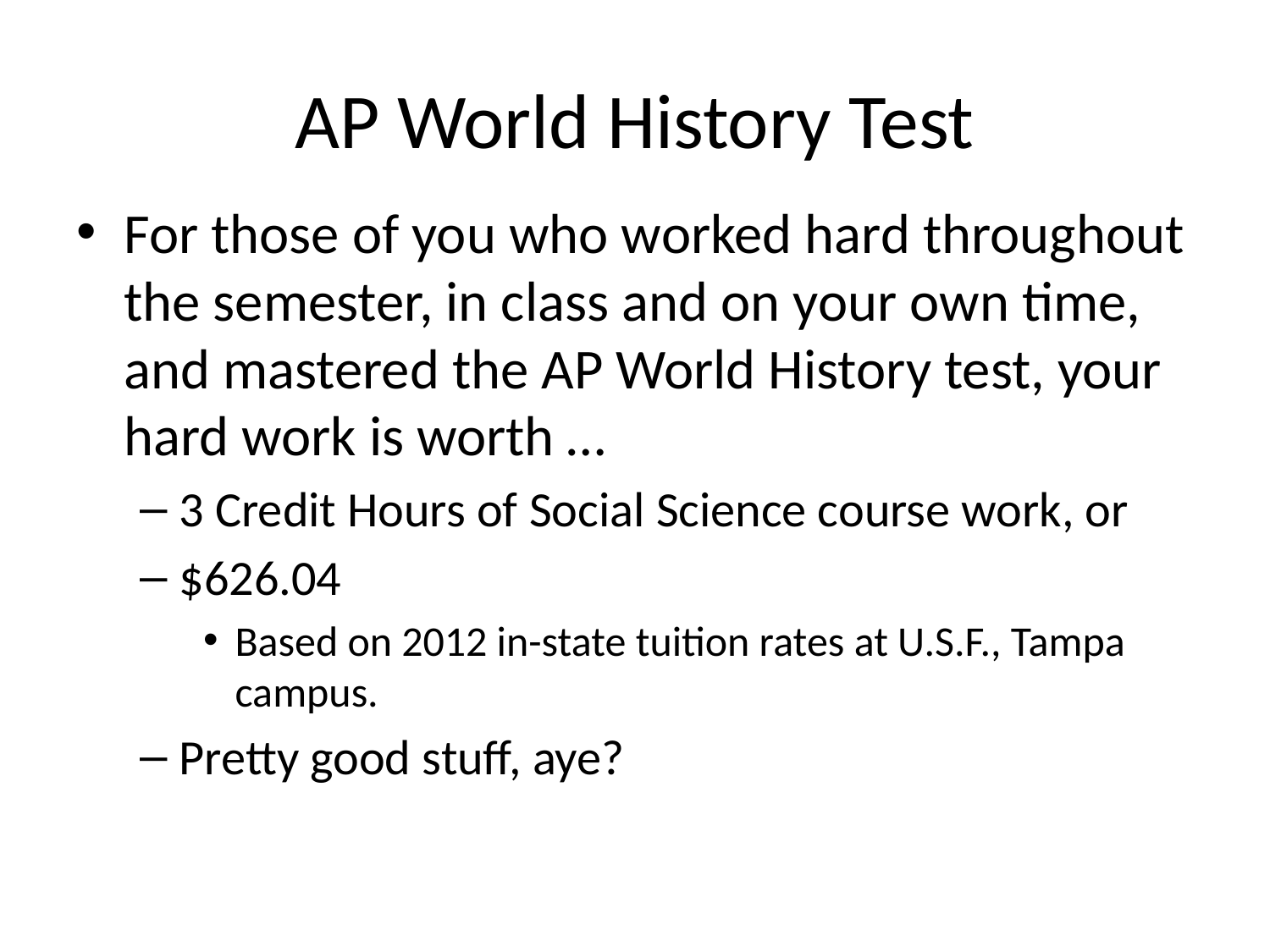

# AP World History Test
For those of you who worked hard throughout the semester, in class and on your own time, and mastered the AP World History test, your hard work is worth …
3 Credit Hours of Social Science course work, or
$626.04
Based on 2012 in-state tuition rates at U.S.F., Tampa campus.
Pretty good stuff, aye?